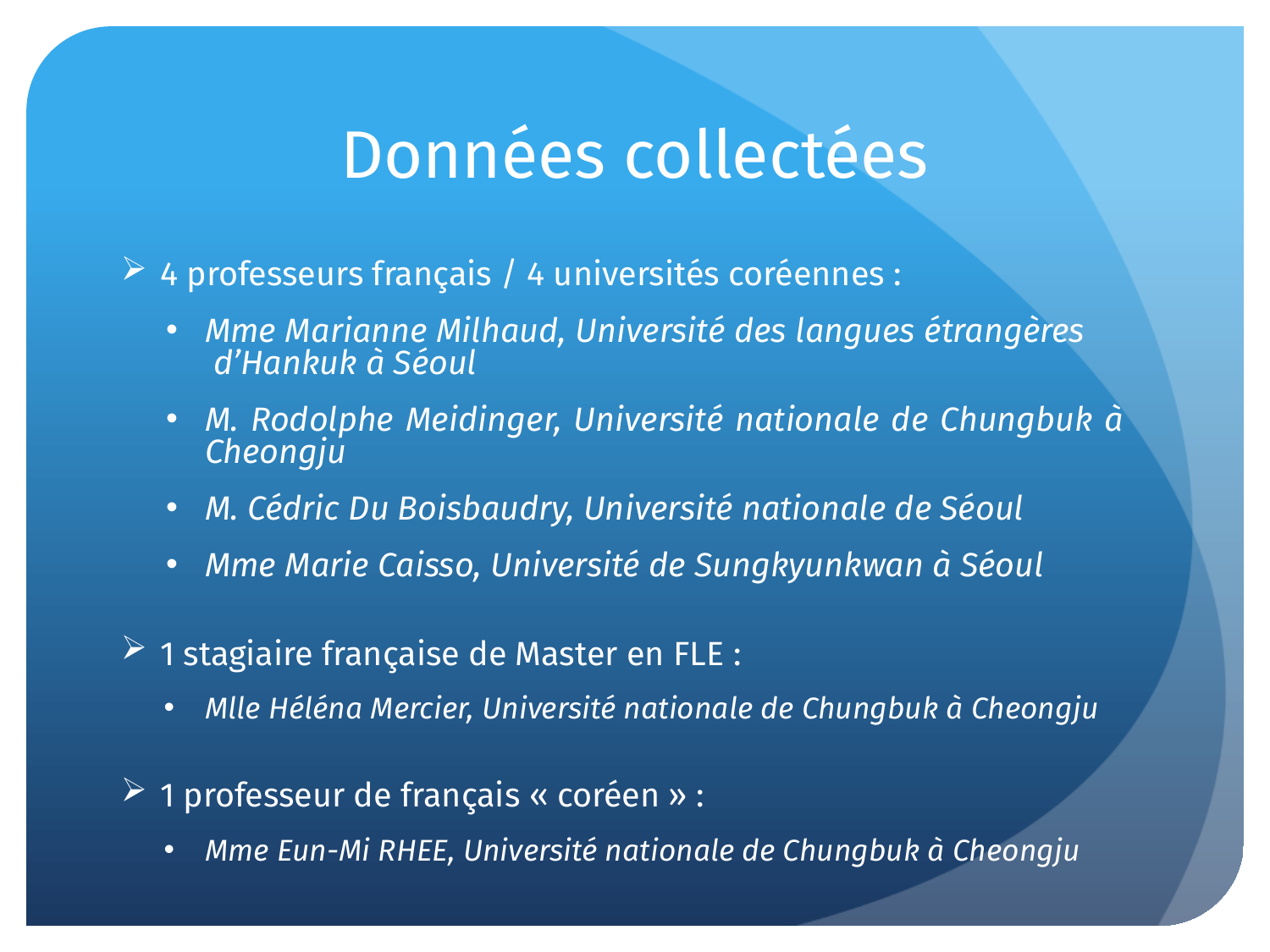

# Données collectées
4 professeurs français / 4 universités coréennes :
Mme Marianne Milhaud, Université des langues étrangères         d’Hankuk à Séoul
M. Rodolphe Meidinger, Université nationale de Chungbuk à   Cheongju
M. Cédric Du Boisbaudry, Université nationale de Séoul
Mme Marie Caisso, Université de Sungkyunkwan à Séoul
1 stagiaire française de Master en FLE :
Mlle Héléna Mercier, Université nationale de Chungbuk à Cheongju
1 professeur de français « coréen » :
Mme Eun-Mi RHEE, Université nationale de Chungbuk à Cheongju